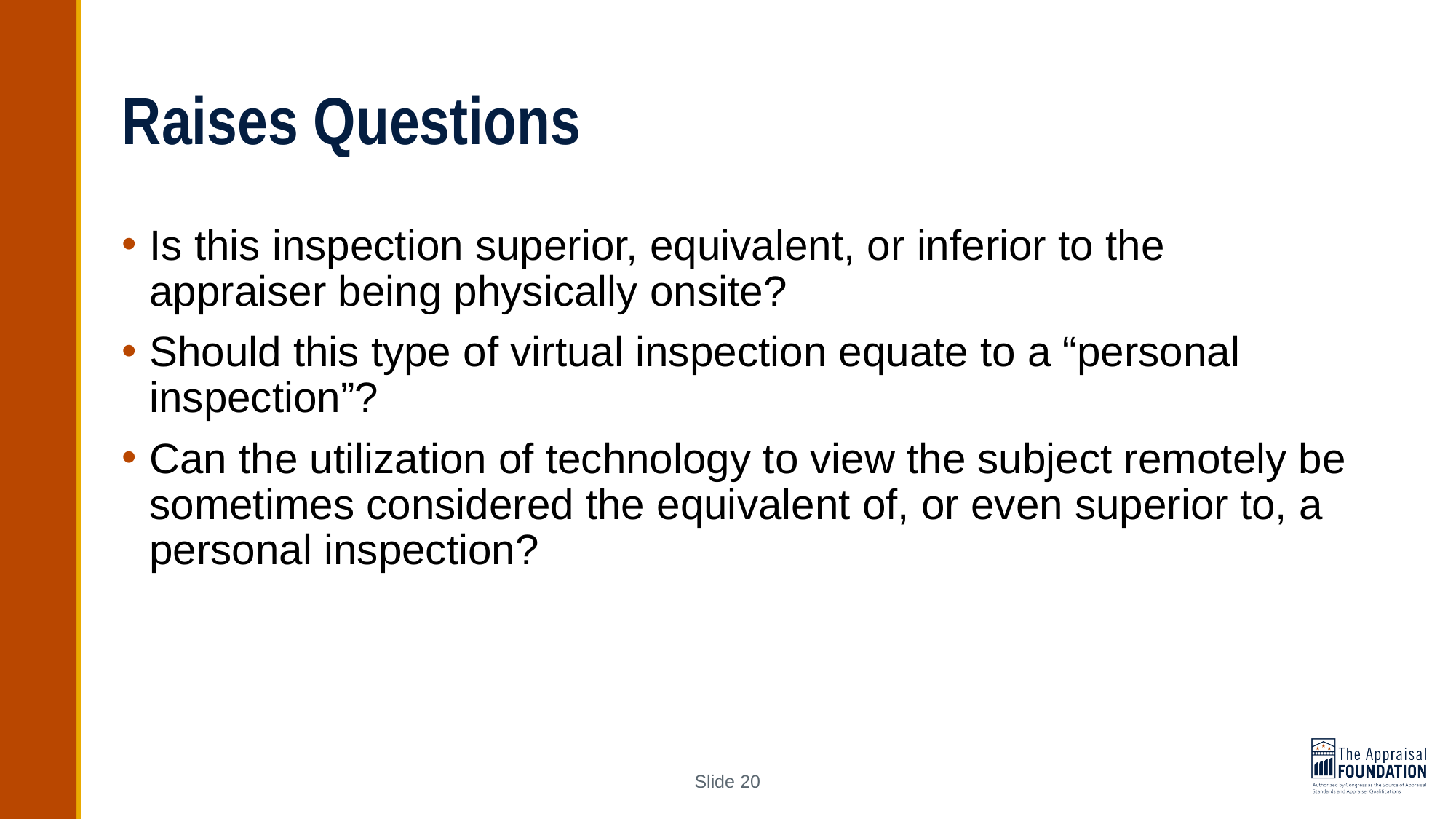

# Raises Questions
Is this inspection superior, equivalent, or inferior to the appraiser being physically onsite?
Should this type of virtual inspection equate to a “personal inspection”?
Can the utilization of technology to view the subject remotely be sometimes considered the equivalent of, or even superior to, a personal inspection?

Slide 20